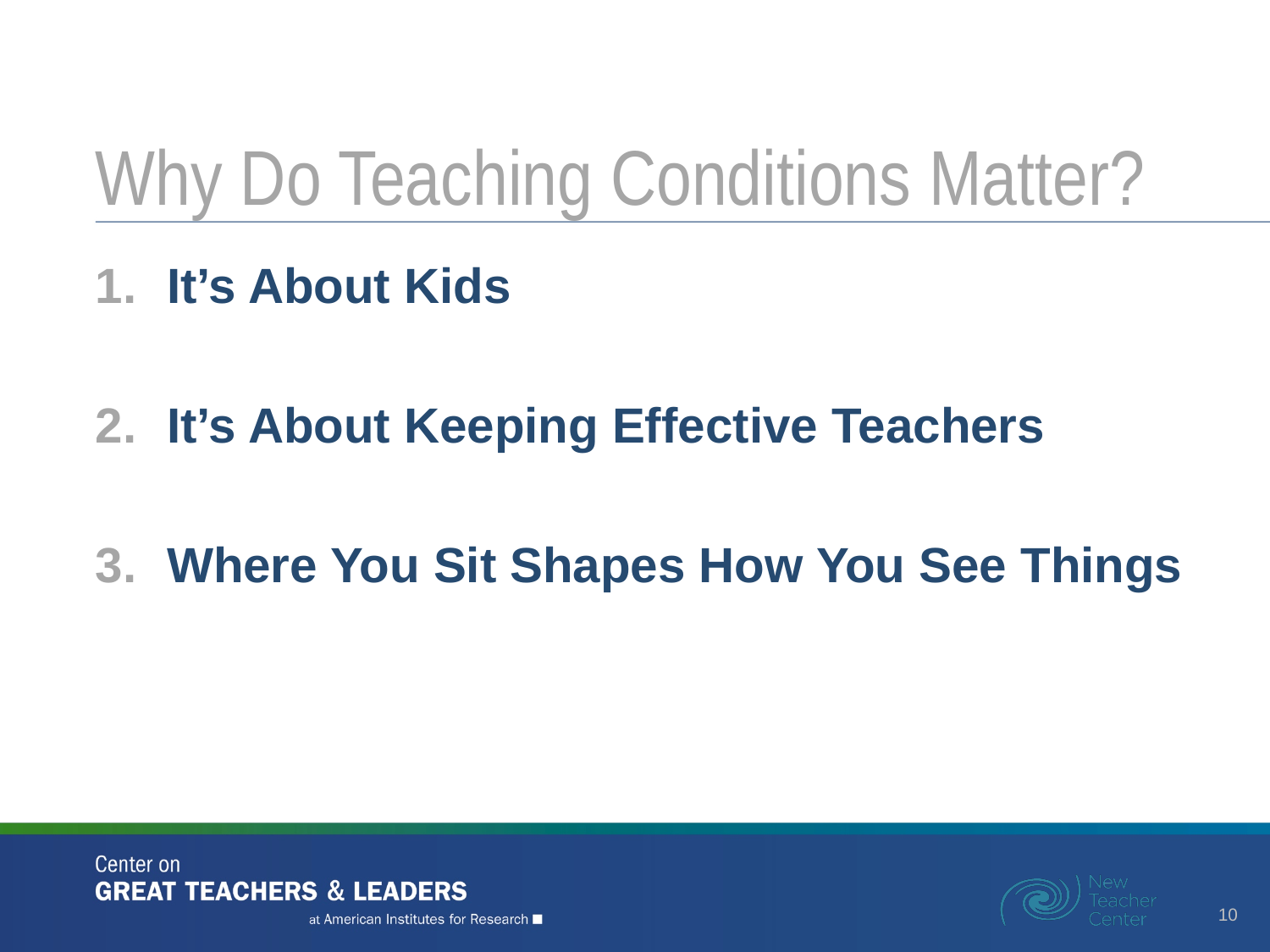

# Why Do Teaching Conditions Matter?
It’s About Kids

It’s About Keeping Effective Teachers

Where You Sit Shapes How You See Things

10